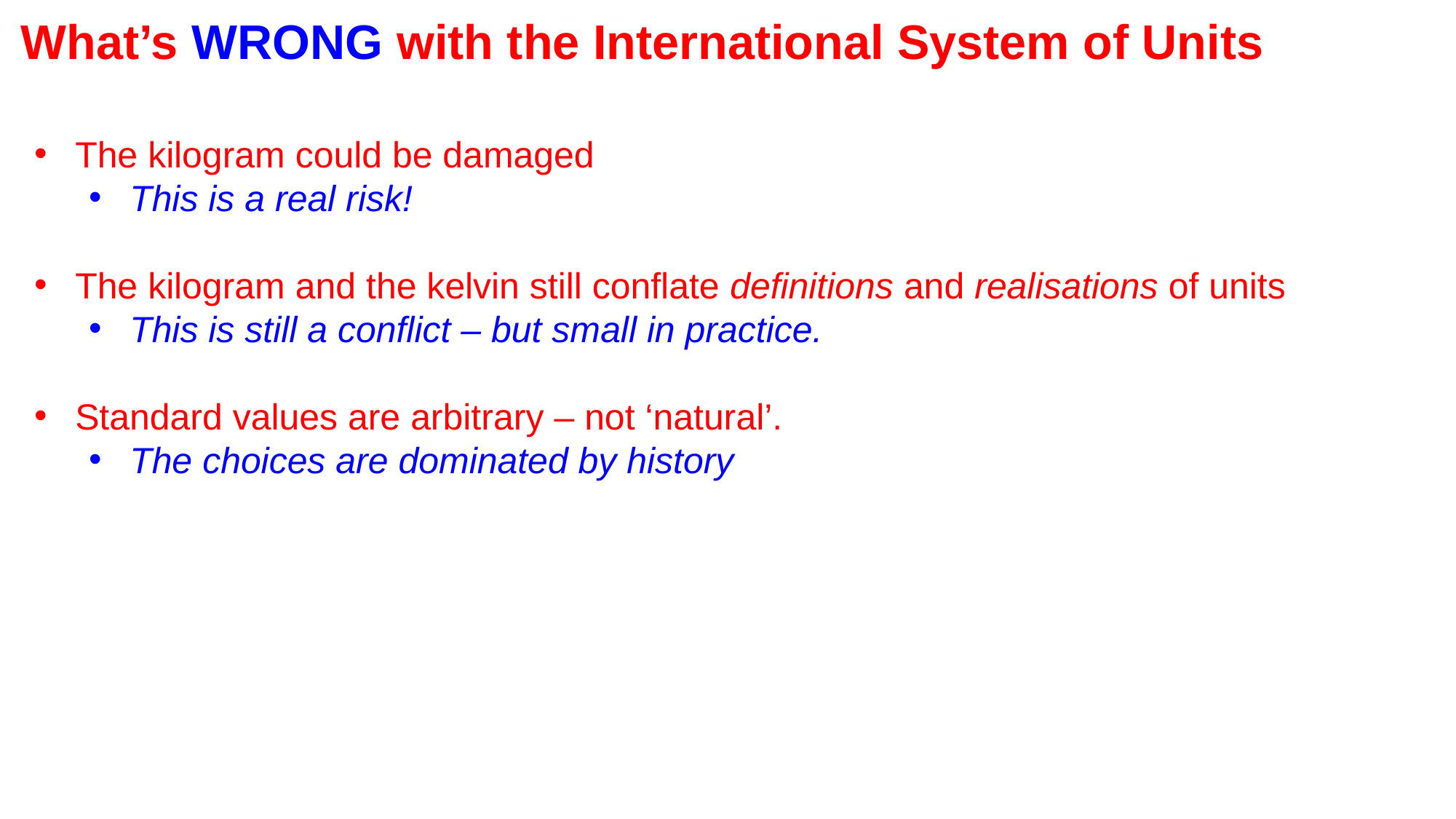

# What’s WRONG with the International System of Units
The kilogram could be damaged
This is a real risk!

The kilogram and the kelvin still conflate definitions and realisations of units
This is still a conflict – but small in practice.

Standard values are arbitrary – not ‘natural’.
The choices are dominated by history